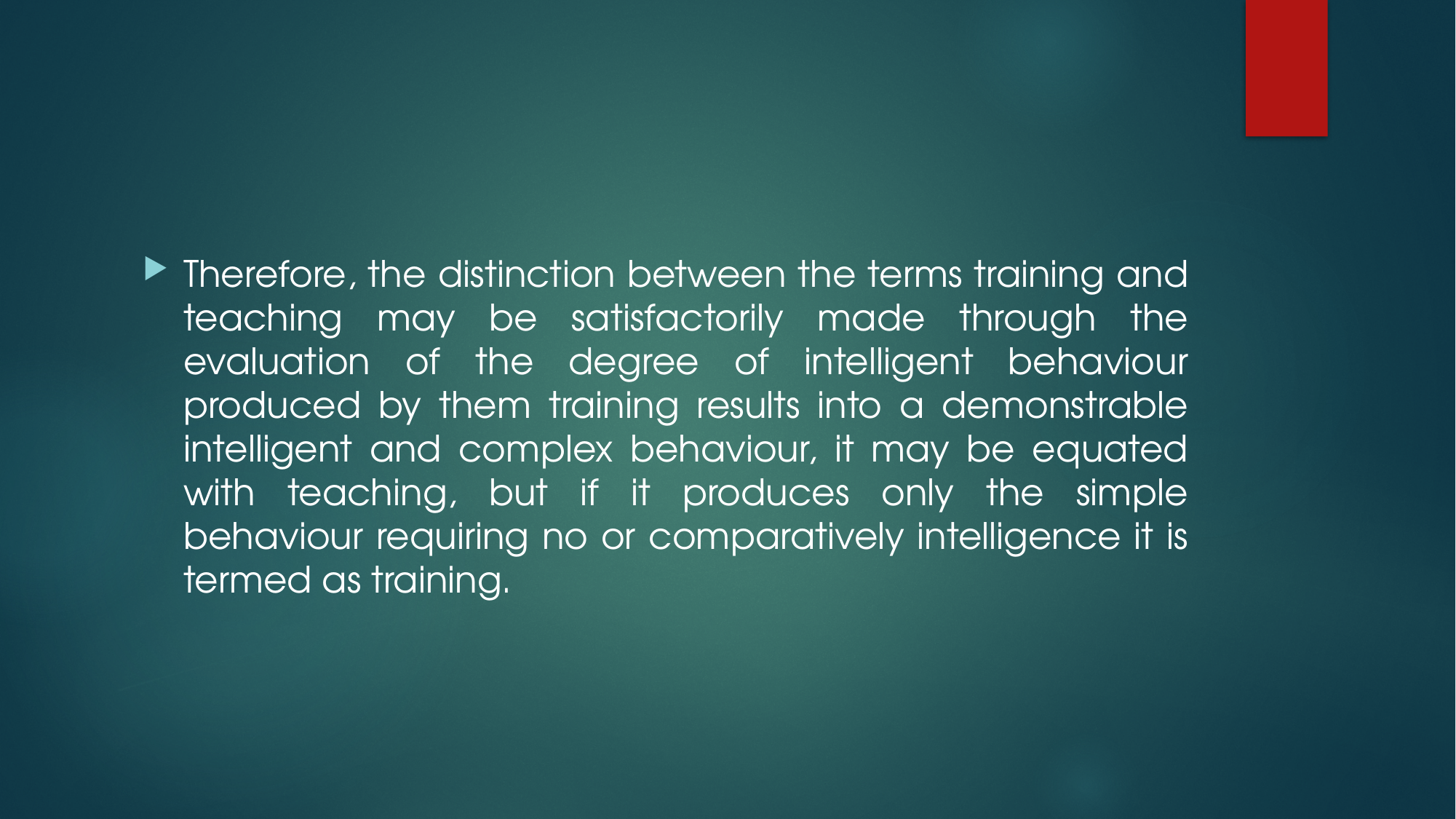

#
Therefore, the distinction between the terms training and teaching may be satisfactorily made through the evaluation of the degree of intelligent behaviour produced by them training results into a demonstrable intelligent and complex behaviour, it may be equated with teaching, but if it produces only the simple behaviour requiring no or comparatively intelligence it is termed as training.